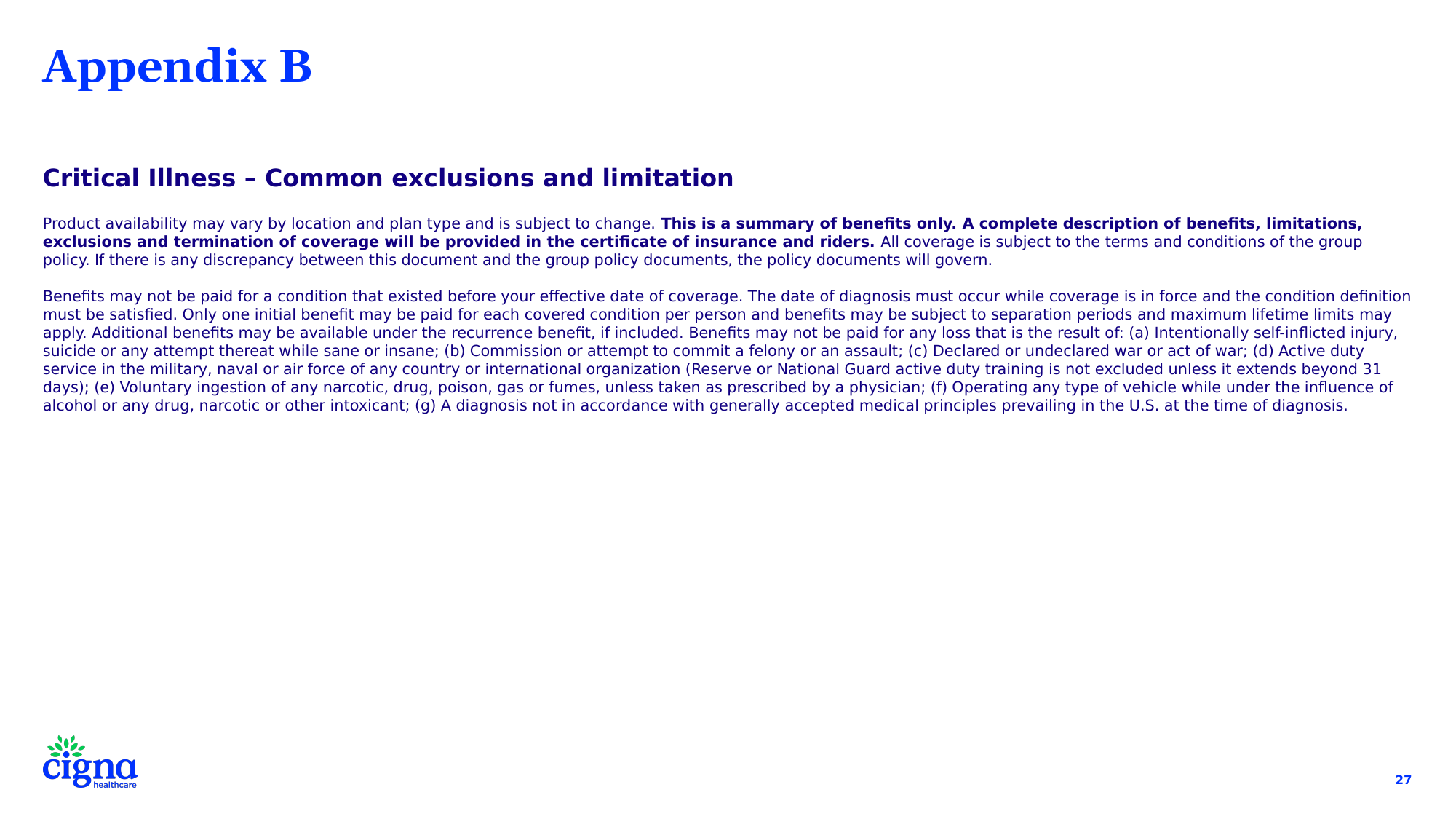

# Appendix B
Critical Illness – Common exclusions and limitation

Product availability may vary by location and plan type and is subject to change. This is a summary of benefits only. A complete description of benefits, limitations, exclusions and termination of coverage will be provided in the certificate of insurance and riders. All coverage is subject to the terms and conditions of the group policy. If there is any discrepancy between this document and the group policy documents, the policy documents will govern.
Benefits may not be paid for a condition that existed before your effective date of coverage. The date of diagnosis must occur while coverage is in force and the condition definition must be satisfied. Only one initial benefit may be paid for each covered condition per person and benefits may be subject to separation periods and maximum lifetime limits may apply. Additional benefits may be available under the recurrence benefit, if included. Benefits may not be paid for any loss that is the result of: (a) Intentionally self-inflicted injury, suicide or any attempt thereat while sane or insane; (b) Commission or attempt to commit a felony or an assault; (c) Declared or undeclared war or act of war; (d) Active duty service in the military, naval or air force of any country or international organization (Reserve or National Guard active duty training is not excluded unless it extends beyond 31 days); (e) Voluntary ingestion of any narcotic, drug, poison, gas or fumes, unless taken as prescribed by a physician; (f) Operating any type of vehicle while under the influence of alcohol or any drug, narcotic or other intoxicant; (g) A diagnosis not in accordance with generally accepted medical principles prevailing in the U.S. at the time of diagnosis.
27